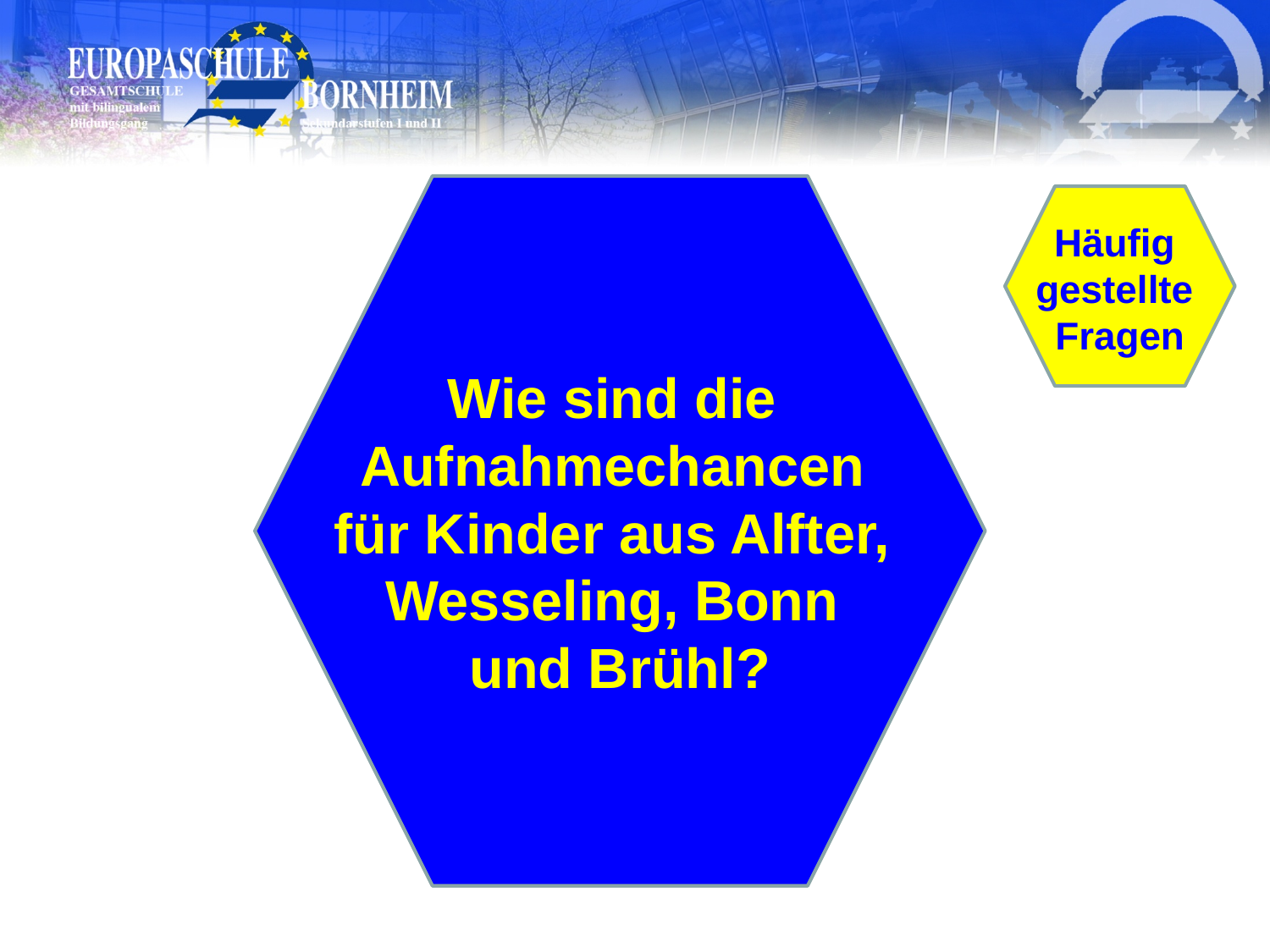

Wie sind die
Aufnahmechancen
für Kinder aus Alfter,
Wesseling, Bonn
und Brühl?

Häufig
gestellte
Fragen